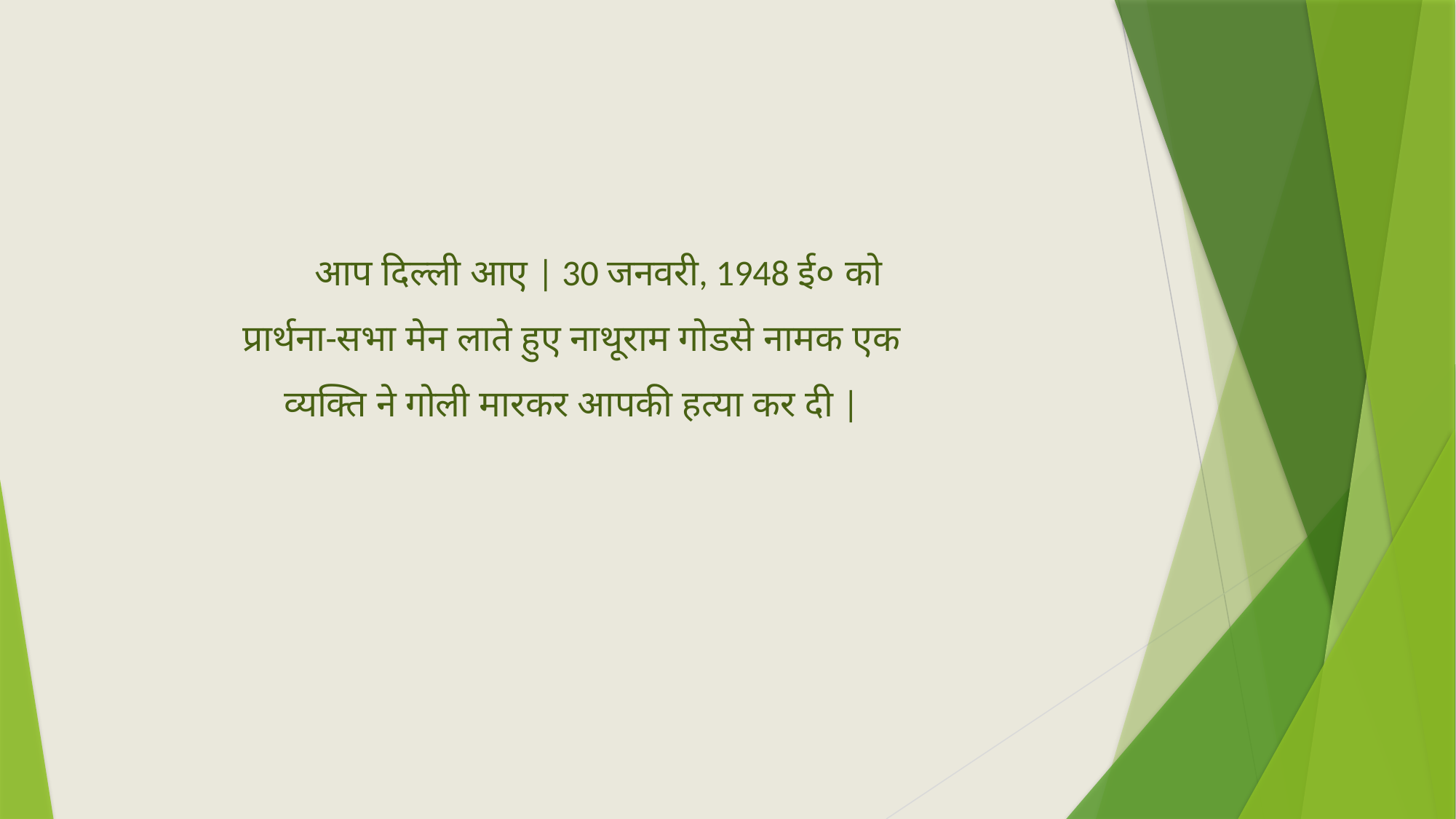

आप दिल्ली आए | 30 जनवरी, 1948 ई० को प्रार्थना-सभा मेन लाते हुए नाथूराम गोडसे नामक एक व्यक्ति ने गोली मारकर आपकी हत्या कर दी |